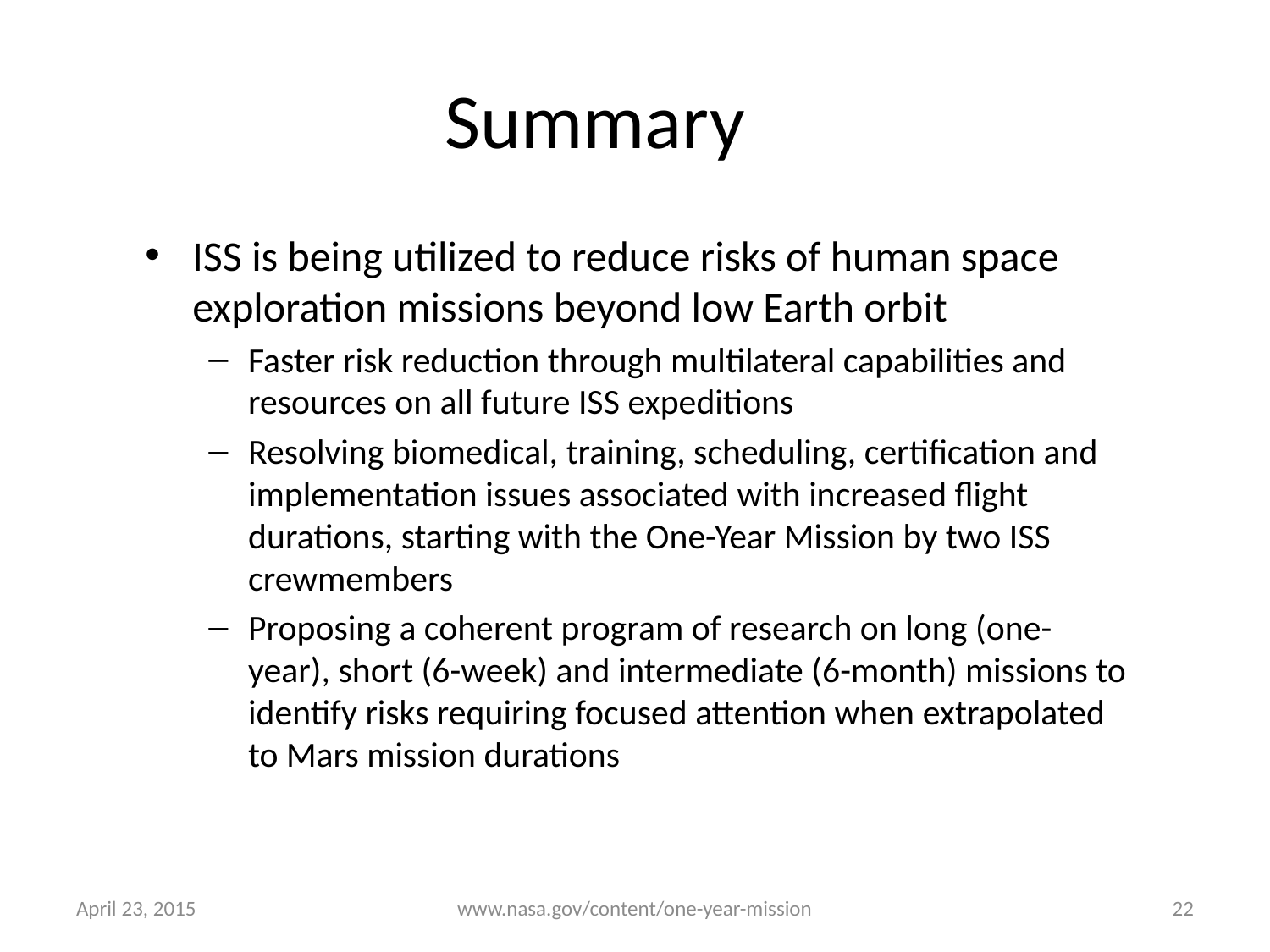

# Summary
ISS is being utilized to reduce risks of human space exploration missions beyond low Earth orbit
Faster risk reduction through multilateral capabilities and resources on all future ISS expeditions
Resolving biomedical, training, scheduling, certification and implementation issues associated with increased flight durations, starting with the One-Year Mission by two ISS crewmembers
Proposing a coherent program of research on long (one-year), short (6-week) and intermediate (6-month) missions to identify risks requiring focused attention when extrapolated to Mars mission durations
April 23, 2015
www.nasa.gov/content/one-year-mission
22